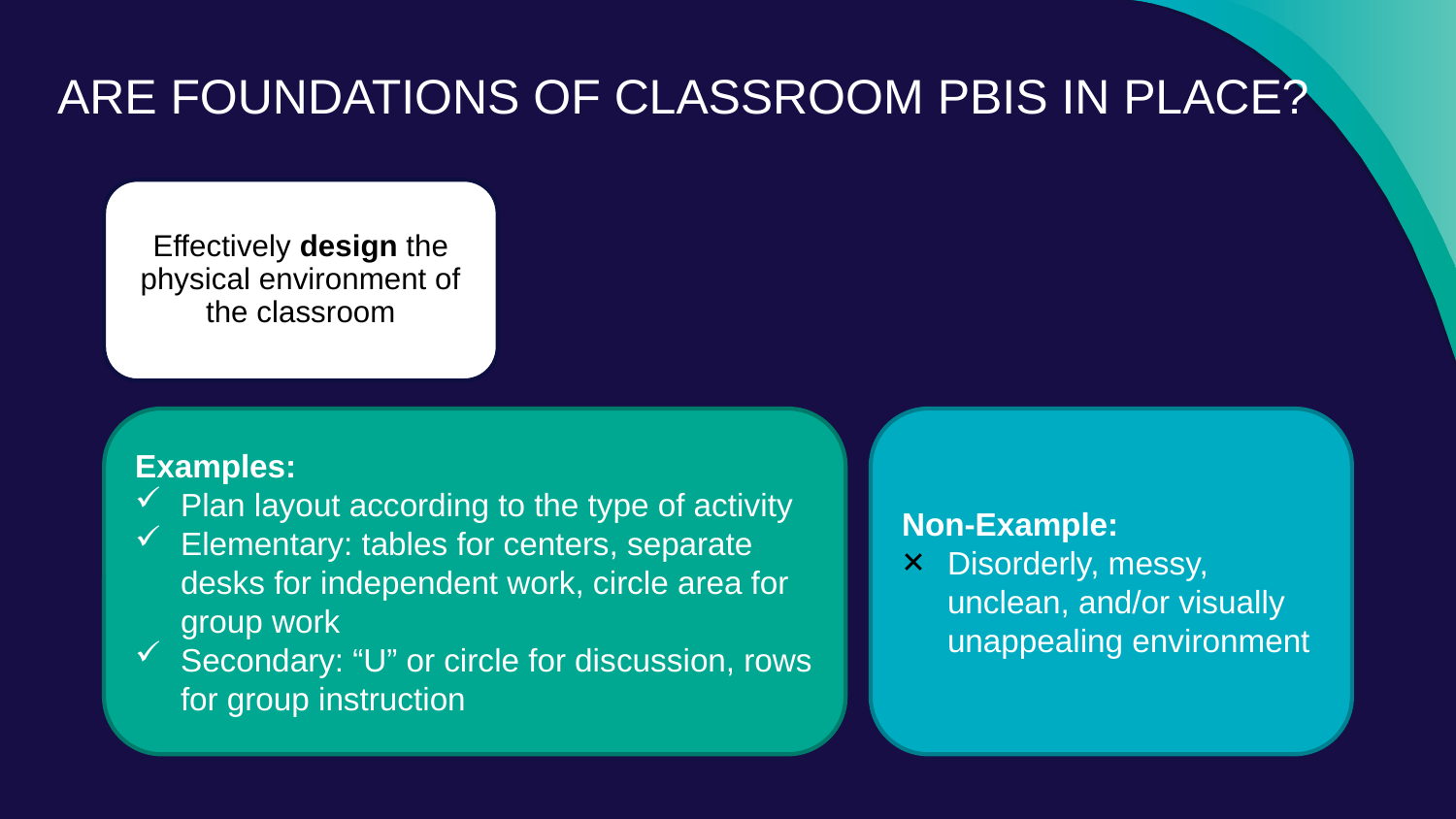

# ARE FOUNDATIONS OF CLASSROOM PBIS IN PLACE?
Effectively design the physical environment of the classroom
Examples:
Plan layout according to the type of activity
Elementary: tables for centers, separate desks for independent work, circle area for group work
Secondary: “U” or circle for discussion, rows for group instruction
Non-Example:
Disorderly, messy, unclean, and/or visually unappealing environment